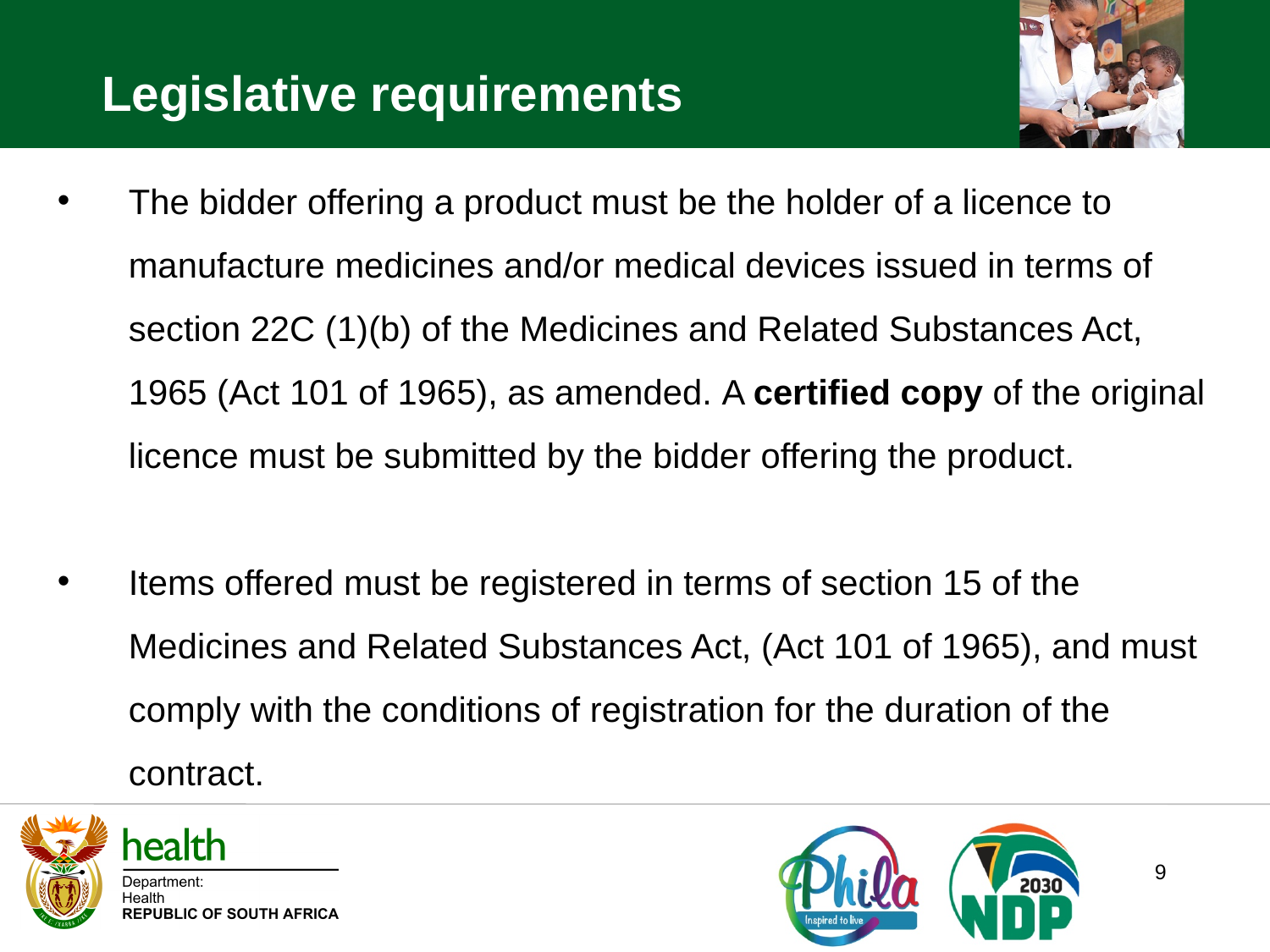

Legislative requirements
The bidder offering a product must be the holder of a licence to manufacture medicines and/or medical devices issued in terms of section 22C (1)(b) of the Medicines and Related Substances Act, 1965 (Act 101 of 1965), as amended. A certified copy of the original licence must be submitted by the bidder offering the product.

Items offered must be registered in terms of section 15 of the Medicines and Related Substances Act, (Act 101 of 1965), and must comply with the conditions of registration for the duration of the contract.

9